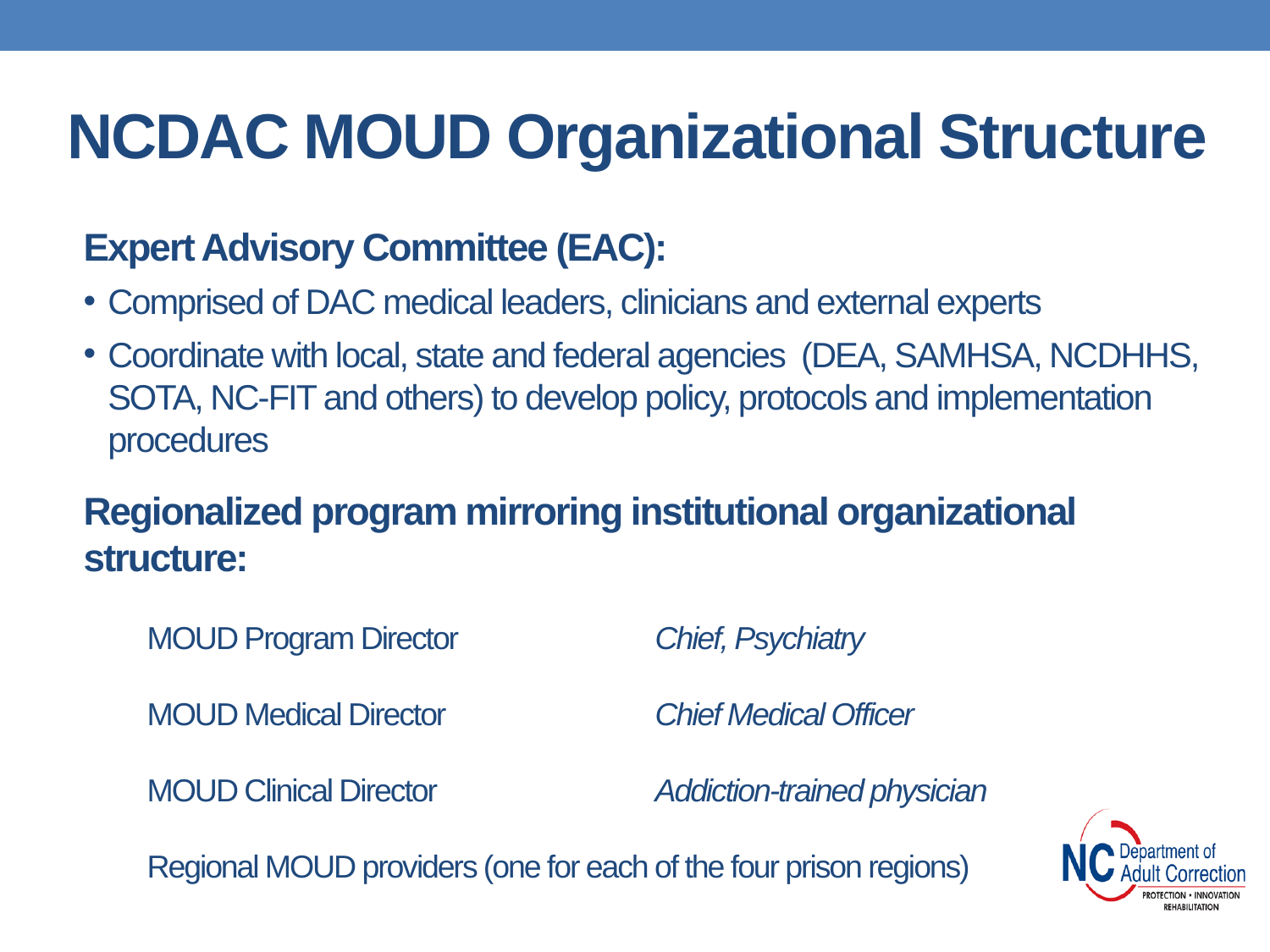

NCDAC MOUD Organizational Structure
Expert Advisory Committee (EAC):
Comprised of DAC medical leaders, clinicians and external experts
Coordinate with local, state and federal agencies  (DEA, SAMHSA, NCDHHS, SOTA, NC-FIT and others) to develop policy, protocols and implementation procedures

Regionalized program mirroring institutional organizational structure:

MOUD Program Director		Chief, Psychiatry

MOUD Medical Director		Chief Medical Officer

MOUD Clinical Director		Addiction-trained physician

Regional MOUD providers (one for each of the four prison regions)